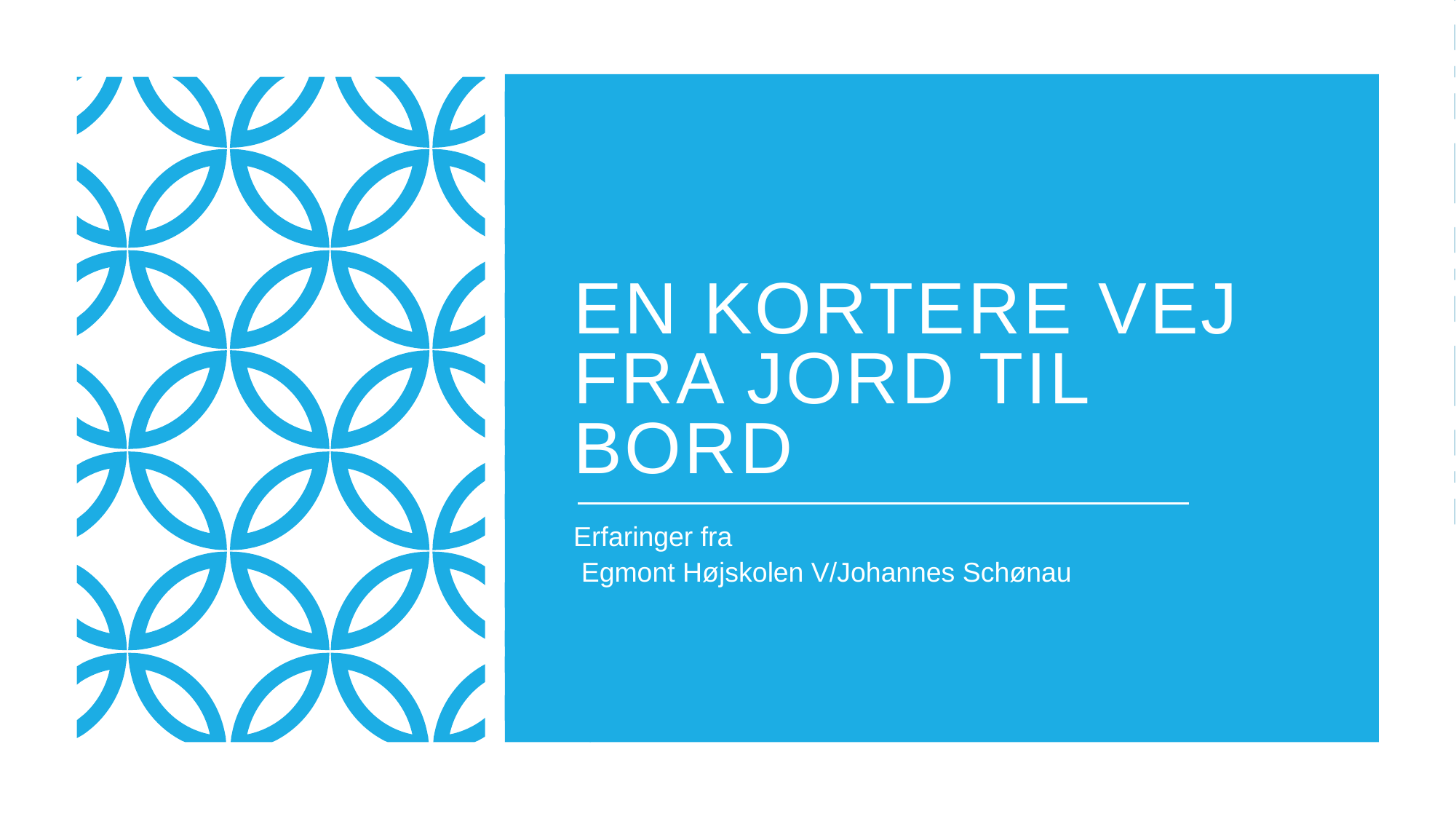

# EN KORTERE VEJ FRA JORD TIL BORD

Erfaringer fra
 Egmont Højskolen V/Johannes Schønau